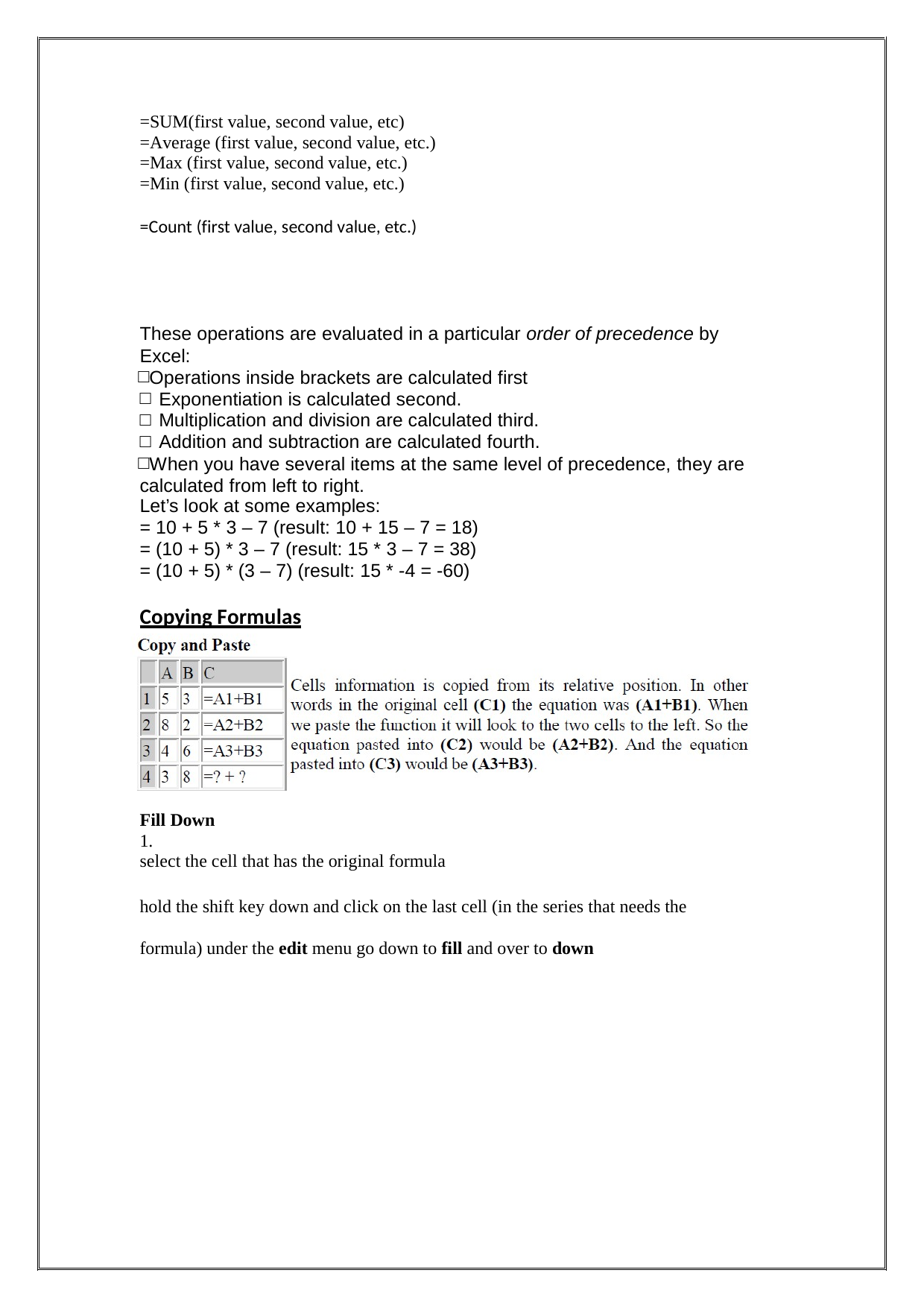

=SUM(first value, second value, etc)
=Average (first value, second value, etc.)
=Max (first value, second value, etc.)
=Min (first value, second value, etc.)

=Count (first value, second value, etc.)
These operations are evaluated in a particular order of precedence by Excel:
Operations inside brackets are calculated first
Exponentiation is calculated second.
Multiplication and division are calculated third.
Addition and subtraction are calculated fourth.
When you have several items at the same level of precedence, they are calculated from left to right.
Let’s look at some examples:
= 10 + 5 * 3 – 7 (result: 10 + 15 – 7 = 18)
= (10 + 5) * 3 – 7 (result: 15 * 3 – 7 = 38)
= (10 + 5) * (3 – 7) (result: 15 * -4 = -60)

Copying Formulas

Fill Down
1.
select the cell that has the original formula
hold the shift key down and click on the last cell (in the series that needs the formula) under the edit menu go down to fill and over to down